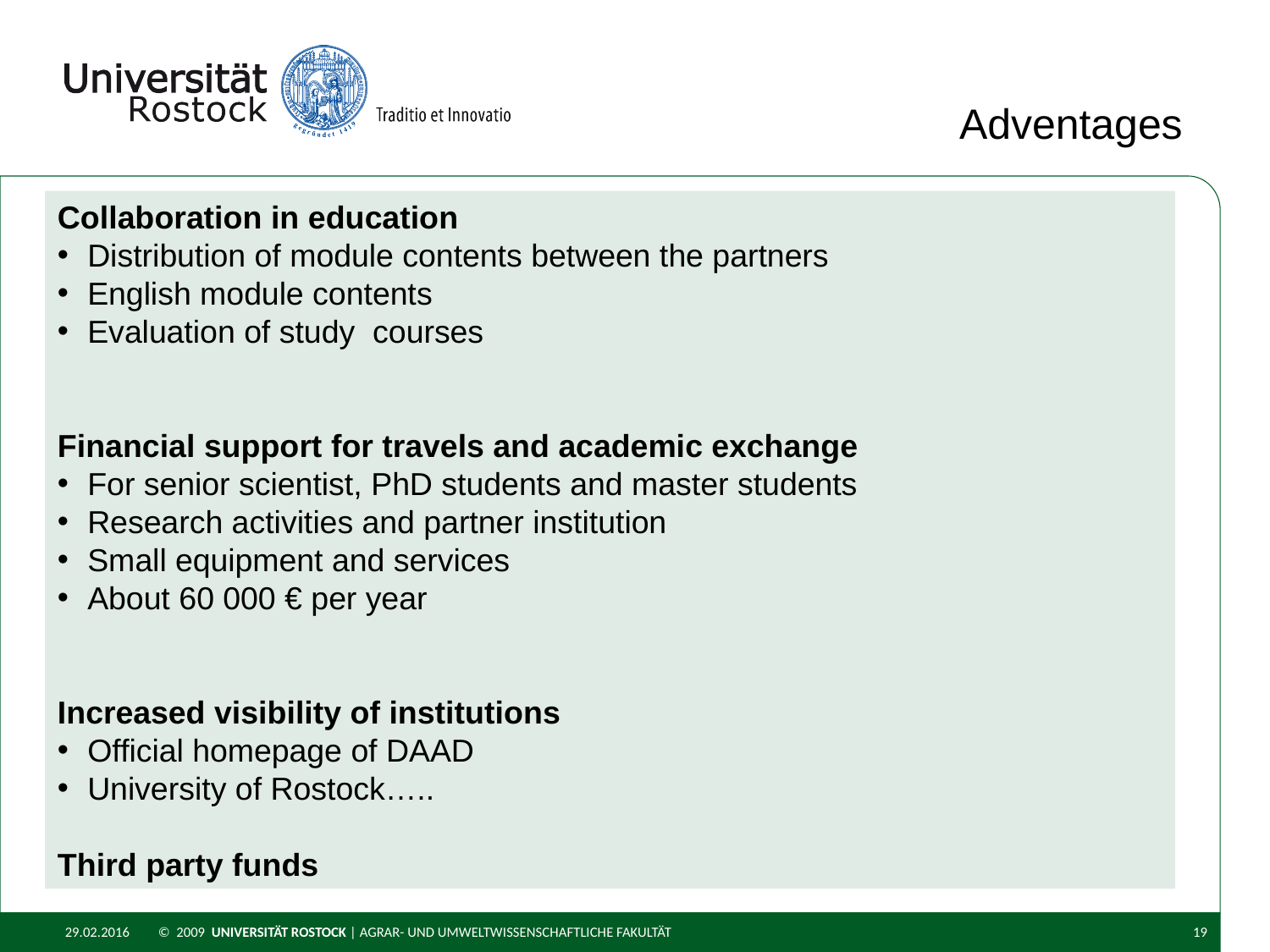

Adventages
Collaboration in education
Distribution of module contents between the partners
English module contents
Evaluation of study  courses

Financial support for travels and academic exchange
For senior scientist, PhD students and master students
Research activities and partner institution
Small equipment and services
About 60 000 € per year

Increased visibility of institutions
Official homepage of DAAD
University of Rostock…..

Third party funds
29.02.2016
©  2009  UNIVERSITÄT ROSTOCK | Agrar- und Umweltwissenschaftliche Fakultät
19